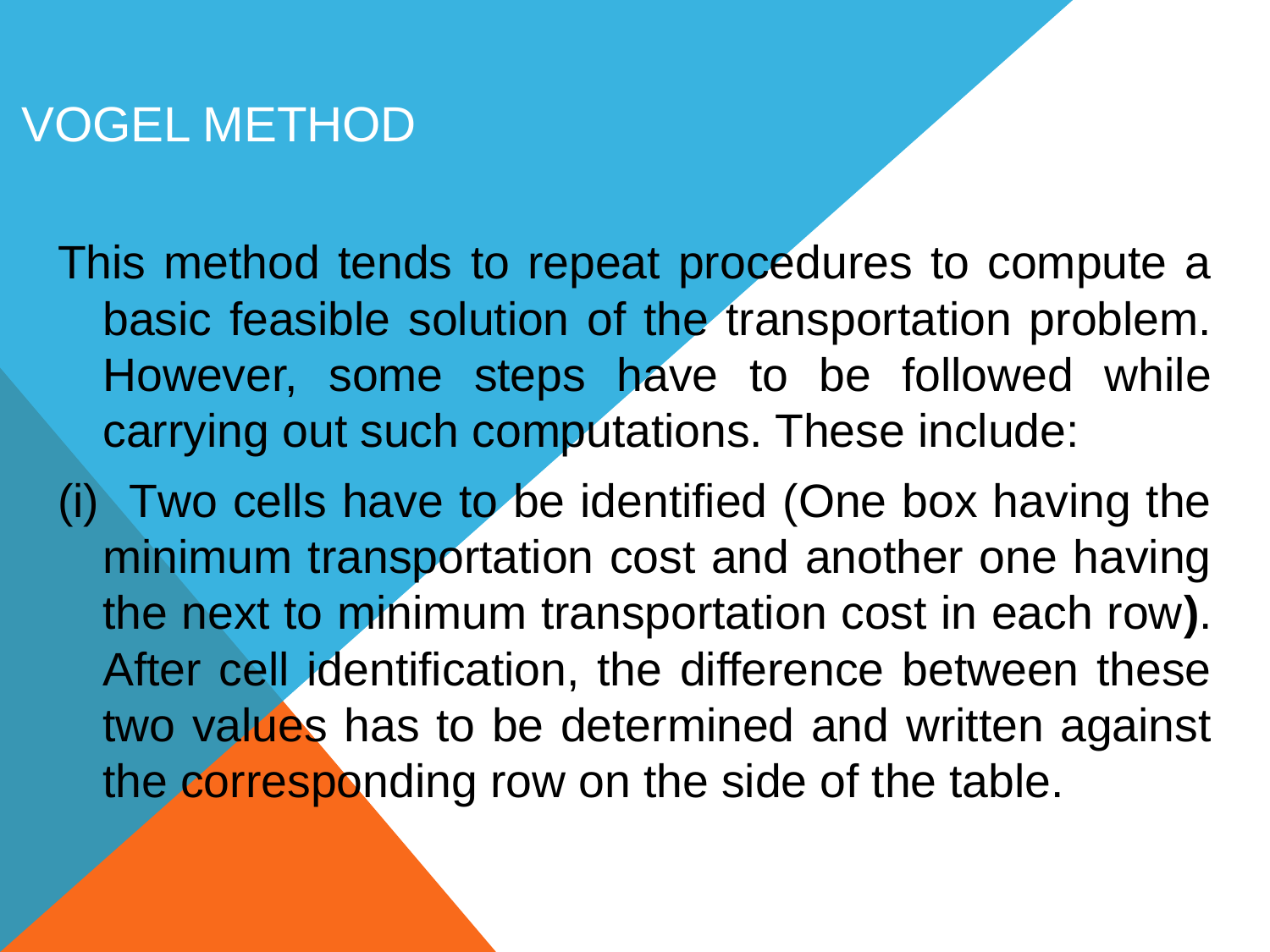

# Vogel Method
This method tends to repeat procedures to compute a basic feasible solution of the transportation problem. However, some steps have to be followed while carrying out such computations. These include:
(i)  Two cells have to be identified (One box having the minimum transportation cost and another one having the next to minimum transportation cost in each row). After cell identification, the difference between these two values has to be determined and written against the corresponding row on the side of the table.